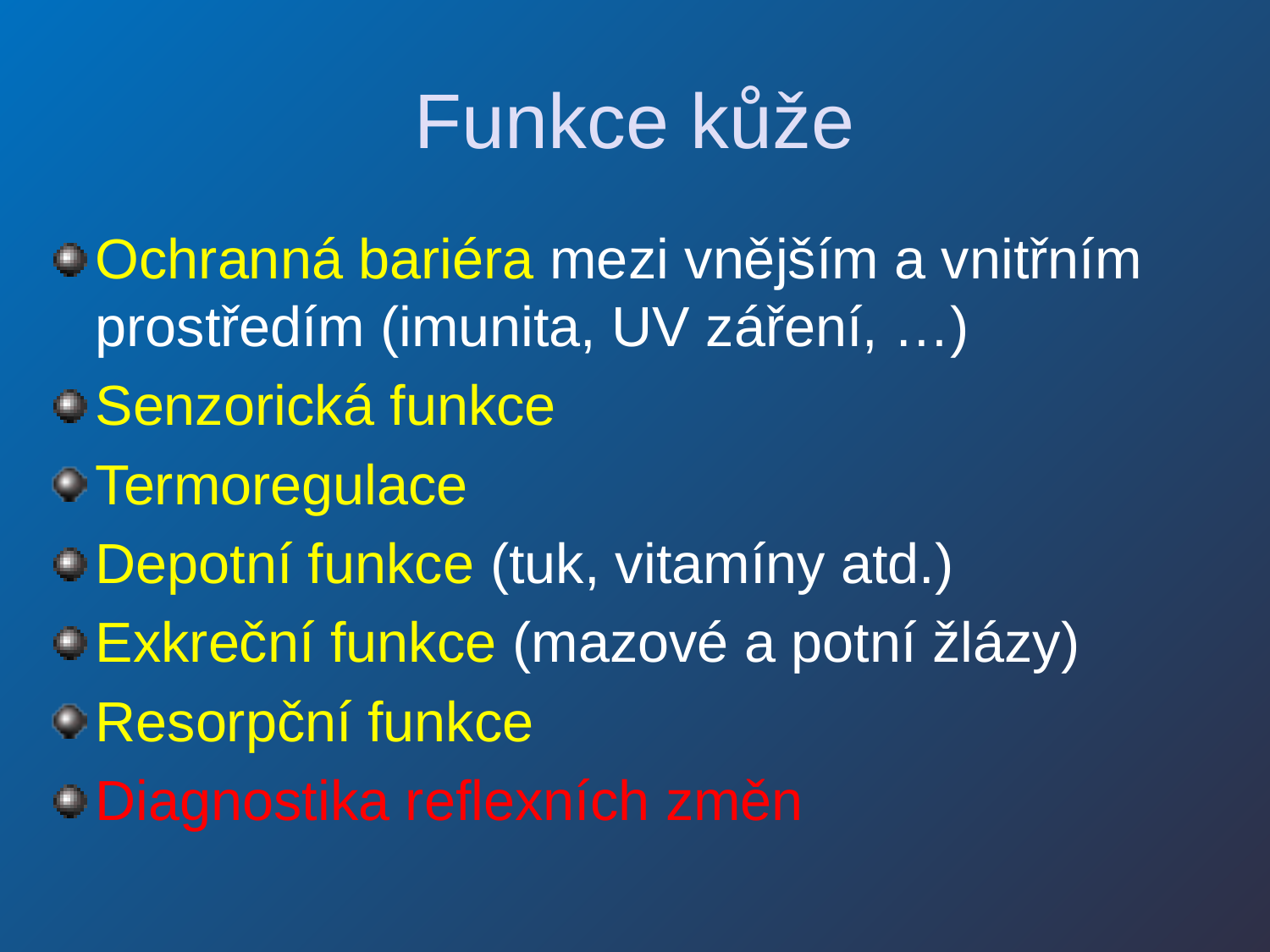

# Funkce kůže
Ochranná bariéra mezi vnějším a vnitřním prostředím (imunita, UV záření, …)
Senzorická funkce
Termoregulace
Depotní funkce (tuk, vitamíny atd.)
Exkreční funkce (mazové a potní žlázy)
Resorpční funkce
Diagnostika reflexních změn